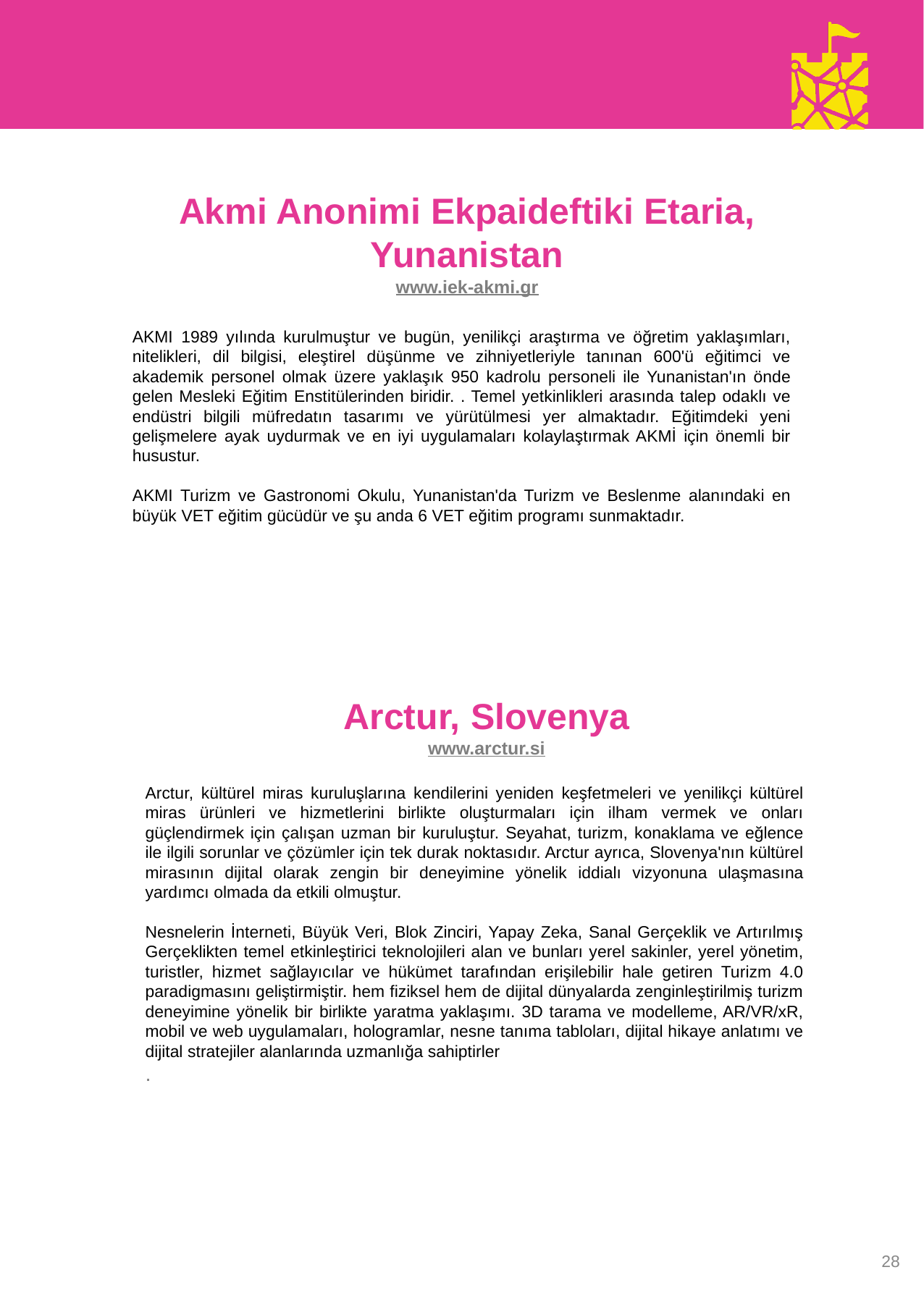

Akmi Anonimi Ekpaideftiki Etaria, Yunanistan
www.iek-akmi.gr

AKMI 1989 yılında kurulmuştur ve bugün, yenilikçi araştırma ve öğretim yaklaşımları, nitelikleri, dil bilgisi, eleştirel düşünme ve zihniyetleriyle tanınan 600'ü eğitimci ve akademik personel olmak üzere yaklaşık 950 kadrolu personeli ile Yunanistan'ın önde gelen Mesleki Eğitim Enstitülerinden biridir. . Temel yetkinlikleri arasında talep odaklı ve endüstri bilgili müfredatın tasarımı ve yürütülmesi yer almaktadır. Eğitimdeki yeni gelişmelere ayak uydurmak ve en iyi uygulamaları kolaylaştırmak AKMİ için önemli bir husustur.

AKMI Turizm ve Gastronomi Okulu, Yunanistan'da Turizm ve Beslenme alanındaki en büyük VET eğitim gücüdür ve şu anda 6 VET eğitim programı sunmaktadır.

Arctur, Slovenya
www.arctur.si
Arctur, kültürel miras kuruluşlarına kendilerini yeniden keşfetmeleri ve yenilikçi kültürel miras ürünleri ve hizmetlerini birlikte oluşturmaları için ilham vermek ve onları güçlendirmek için çalışan uzman bir kuruluştur. Seyahat, turizm, konaklama ve eğlence ile ilgili sorunlar ve çözümler için tek durak noktasıdır. Arctur ayrıca, Slovenya'nın kültürel mirasının dijital olarak zengin bir deneyimine yönelik iddialı vizyonuna ulaşmasına yardımcı olmada da etkili olmuştur.

Nesnelerin İnterneti, Büyük Veri, Blok Zinciri, Yapay Zeka, Sanal Gerçeklik ve Artırılmış Gerçeklikten temel etkinleştirici teknolojileri alan ve bunları yerel sakinler, yerel yönetim, turistler, hizmet sağlayıcılar ve hükümet tarafından erişilebilir hale getiren Turizm 4.0 paradigmasını geliştirmiştir. hem fiziksel hem de dijital dünyalarda zenginleştirilmiş turizm deneyimine yönelik bir birlikte yaratma yaklaşımı. 3D tarama ve modelleme, AR/VR/xR, mobil ve web uygulamaları, hologramlar, nesne tanıma tabloları, dijital hikaye anlatımı ve dijital stratejiler alanlarında uzmanlığa sahiptirler
.
28